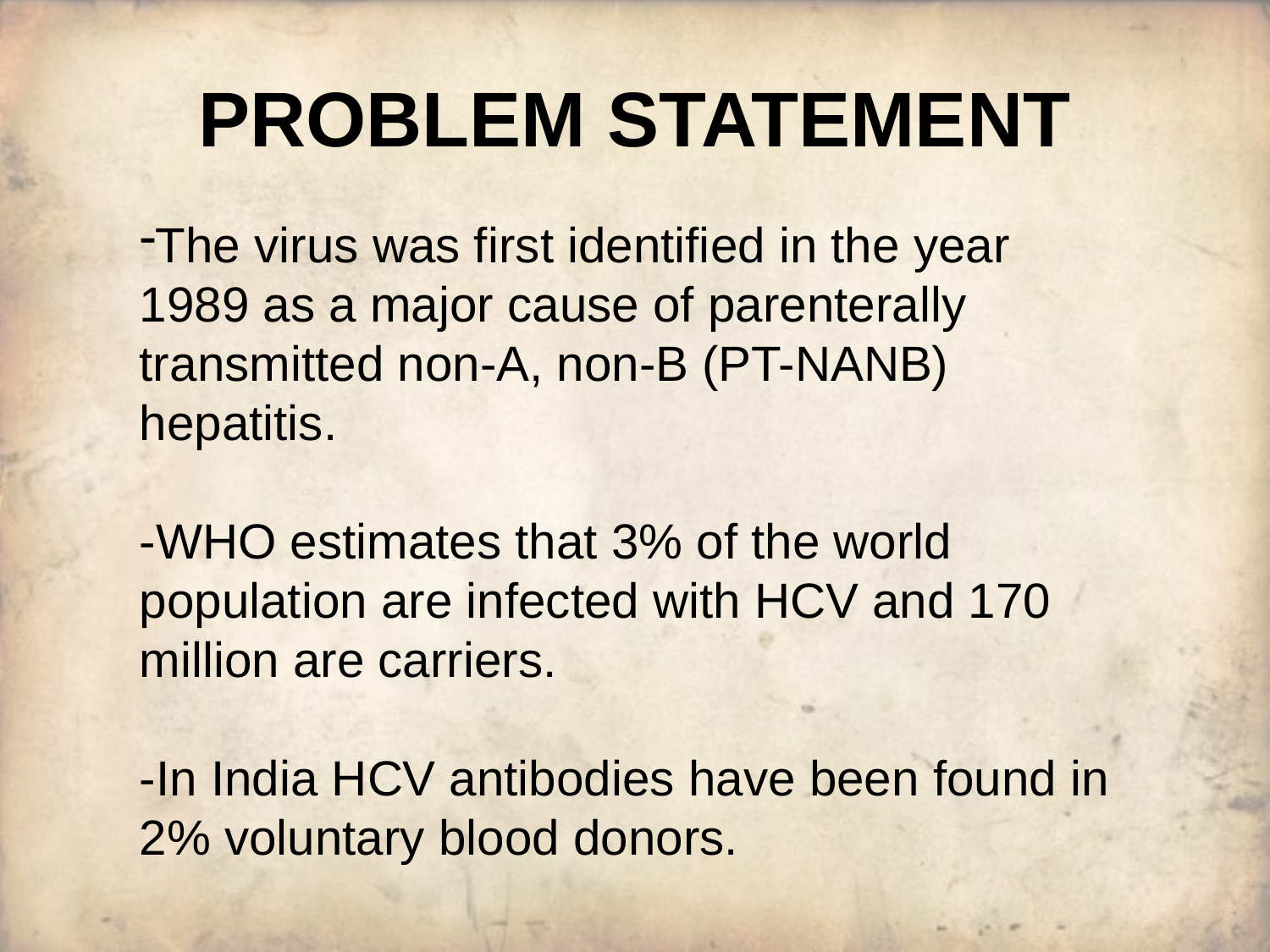

PROBLEM STATEMENT

The virus was first identified in the year 1989 as a major cause of parenterally transmitted non-A, non-B (PT-NANB) hepatitis.

-WHO estimates that 3% of the world population are infected with HCV and 170 million are carriers.

-In India HCV antibodies have been found in 2% voluntary blood donors.